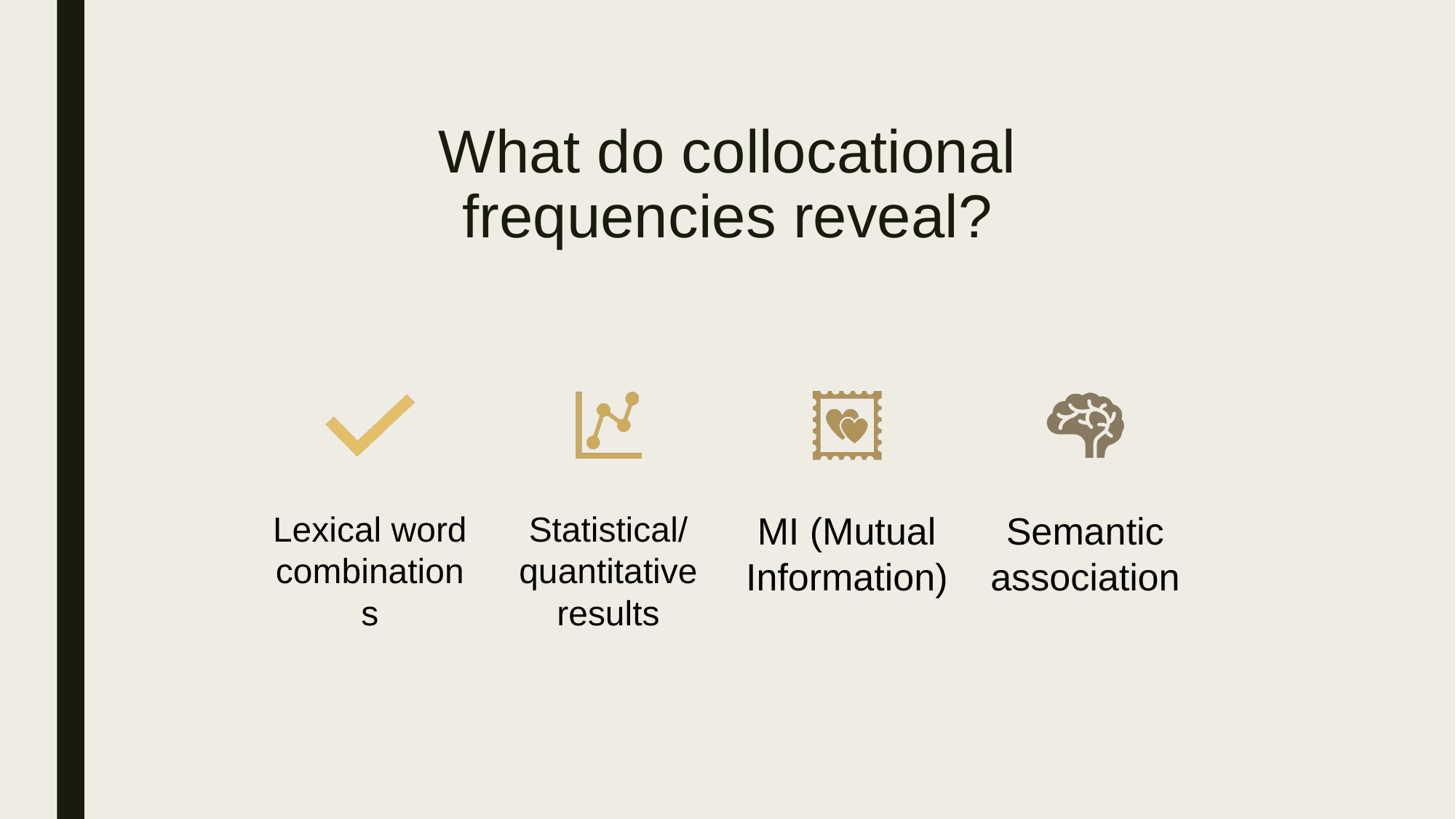

# What do collocational frequencies reveal?
Lexical word combinations
Statistical/ quantitative results
MI (Mutual Information)
Semantic association